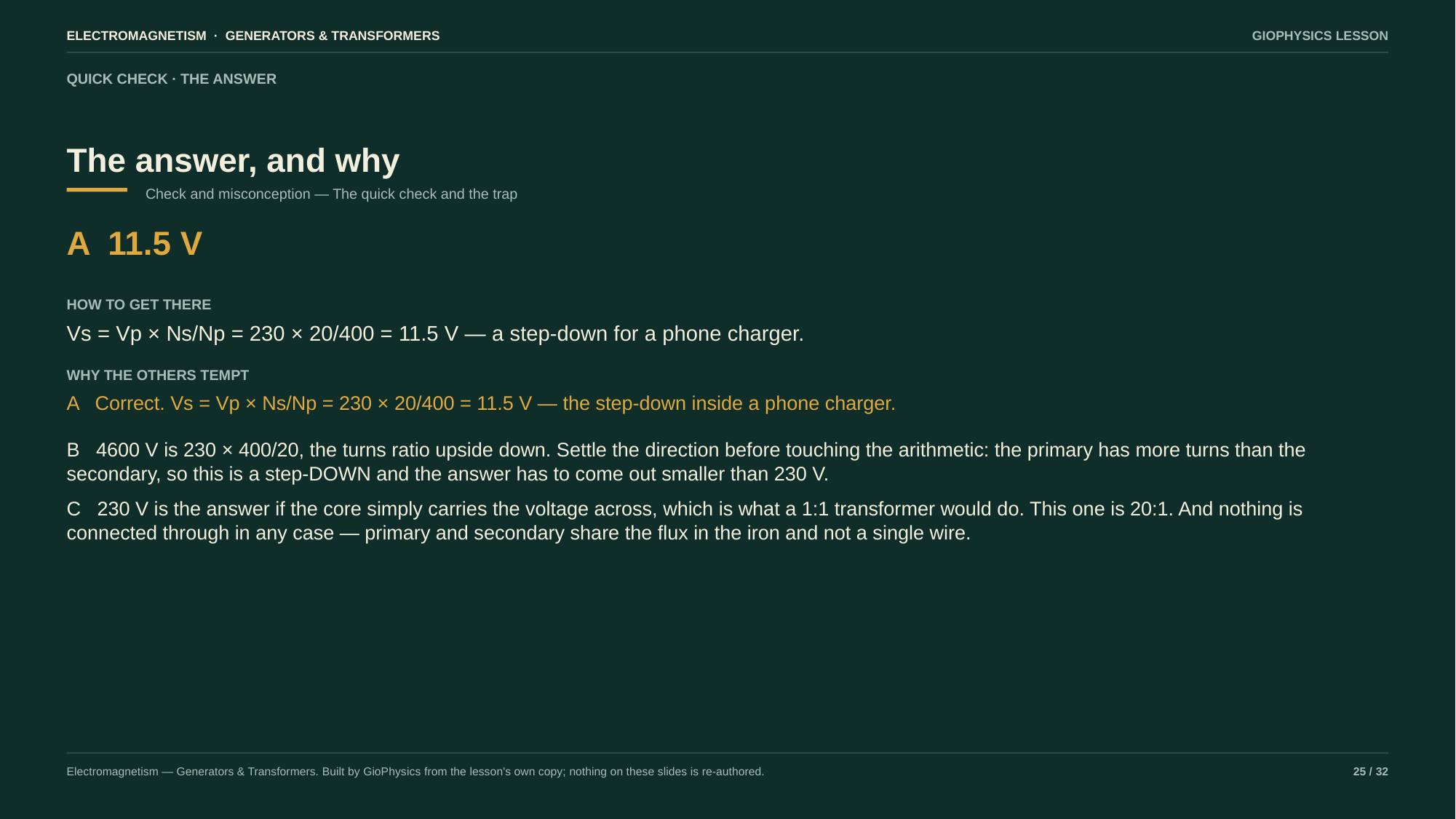

ELECTROMAGNETISM  ·  GENERATORS & TRANSFORMERS
GIOPHYSICS LESSON

QUICK CHECK · THE ANSWER
The answer, and why
Check and misconception — The quick check and the trap

A  11.5 V
HOW TO GET THERE
Vs = Vp × Ns/Np = 230 × 20/400 = 11.5 V — a step-down for a phone charger.
WHY THE OTHERS TEMPT
A   Correct. Vs = Vp × Ns/Np = 230 × 20/400 = 11.5 V — the step-down inside a phone charger.
B   4600 V is 230 × 400/20, the turns ratio upside down. Settle the direction before touching the arithmetic: the primary has more turns than the secondary, so this is a step-DOWN and the answer has to come out smaller than 230 V.
C   230 V is the answer if the core simply carries the voltage across, which is what a 1:1 transformer would do. This one is 20:1. And nothing is connected through in any case — primary and secondary share the flux in the iron and not a single wire.

Electromagnetism — Generators & Transformers. Built by GioPhysics from the lesson's own copy; nothing on these slides is re-authored.
25 / 32